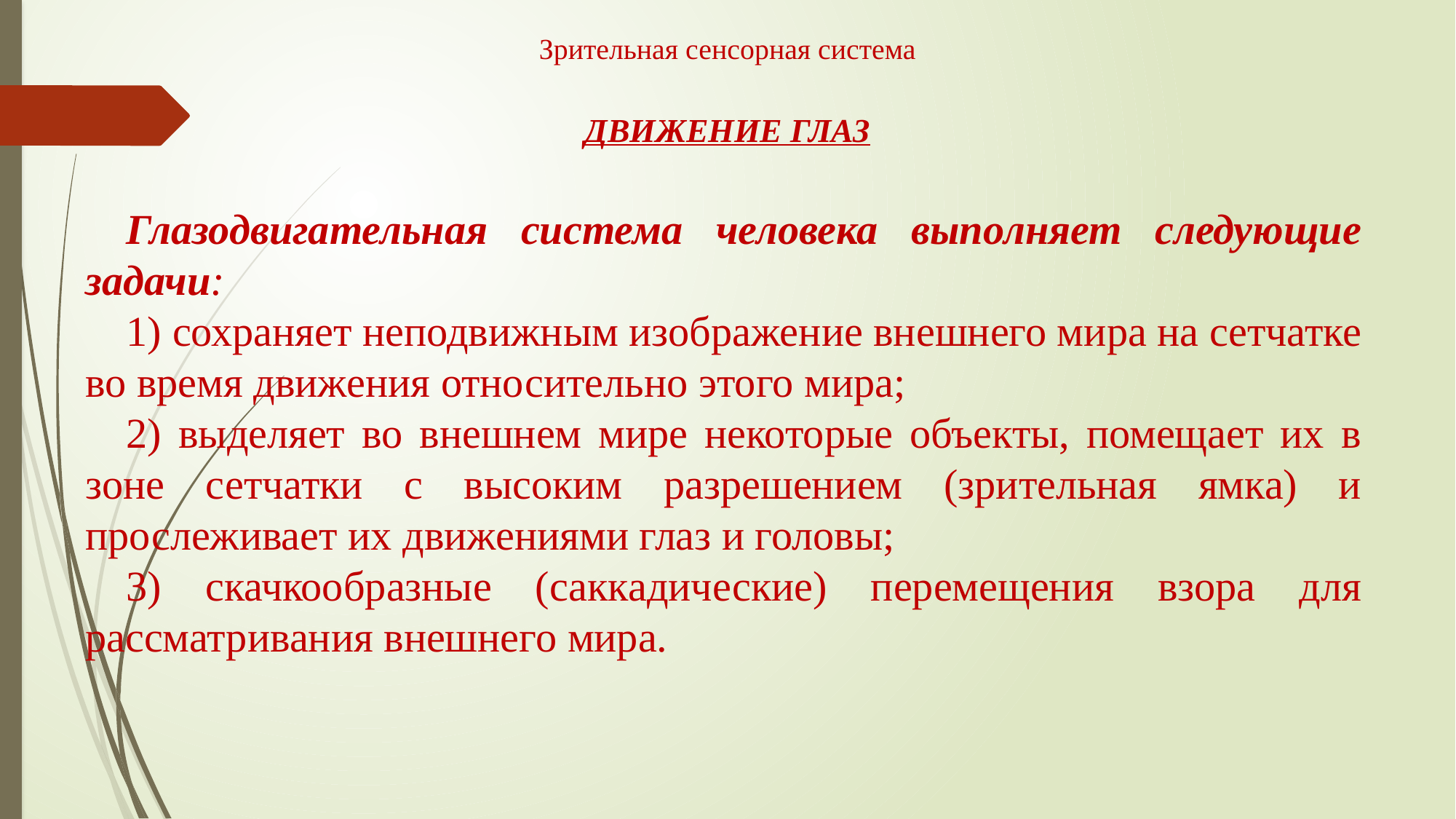

# Зрительная сенсорная система
Движение глаз

Глазодвигательная система человека выполняет следующие задачи:
1) сохраняет неподвижным изображение внешнего мира на сетчатке во время движения относительно этого мира;
2) выделяет во внешнем мире некоторые объекты, помещает их в зоне сетчатки с высоким разрешением (зрительная ямка) и прослеживает их движениями глаз и головы;
3) скачкообразные (саккадические) перемещения взора для рассматривания внешнего мира.